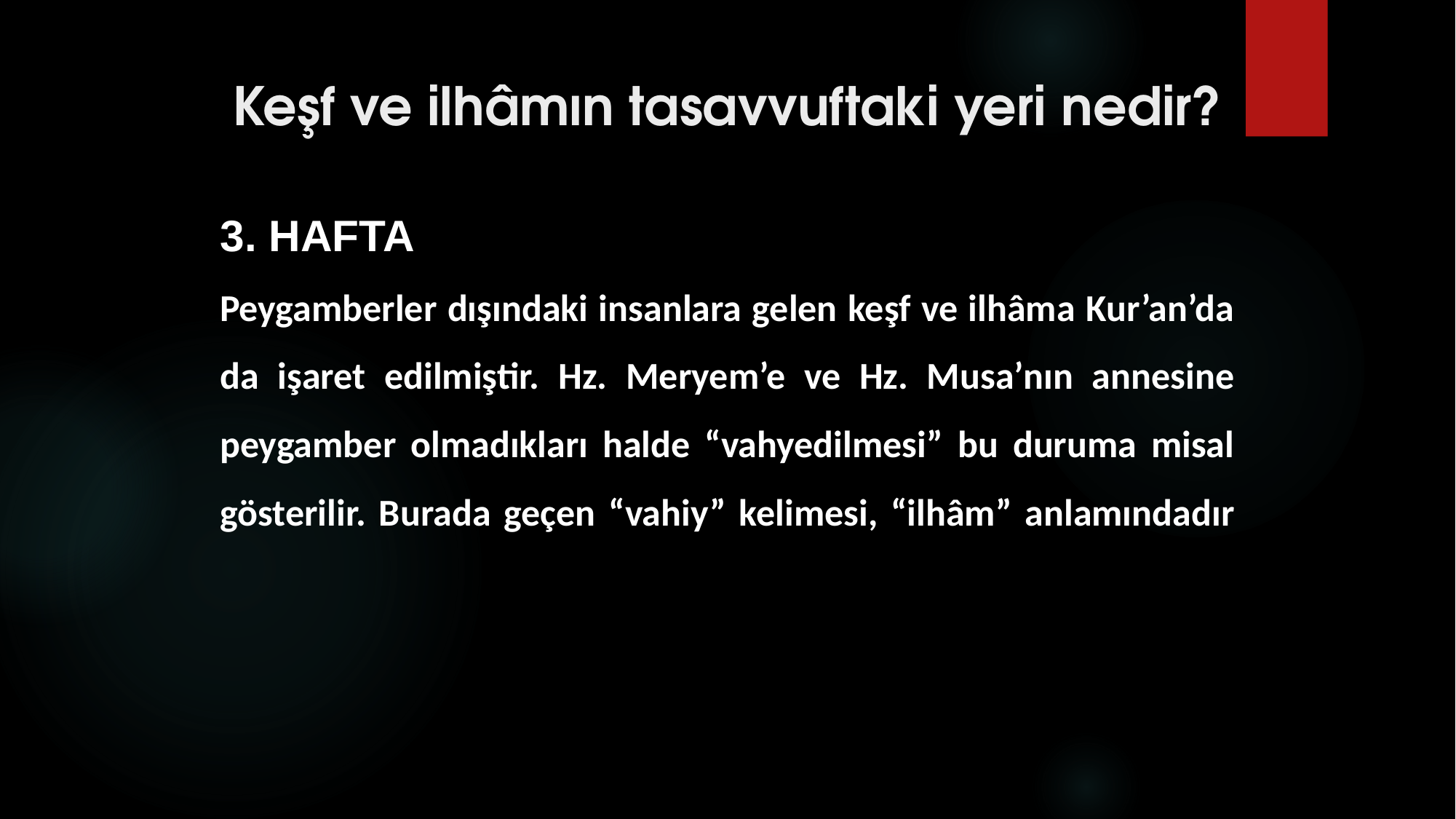

# Keşf ve ilhâmın tasavvuftaki yeri nedir?
3. HAFTA
Peygamberler dışındaki insanlara gelen keşf ve ilhâma Kur’an’da da işaret edilmiştir. Hz. Meryem’e ve Hz. Musa’nın annesine peygamber olmadıkları halde “vahyedilmesi” bu duruma misal gösterilir. Burada geçen “vahiy” kelimesi, “ilhâm” anlamındadır